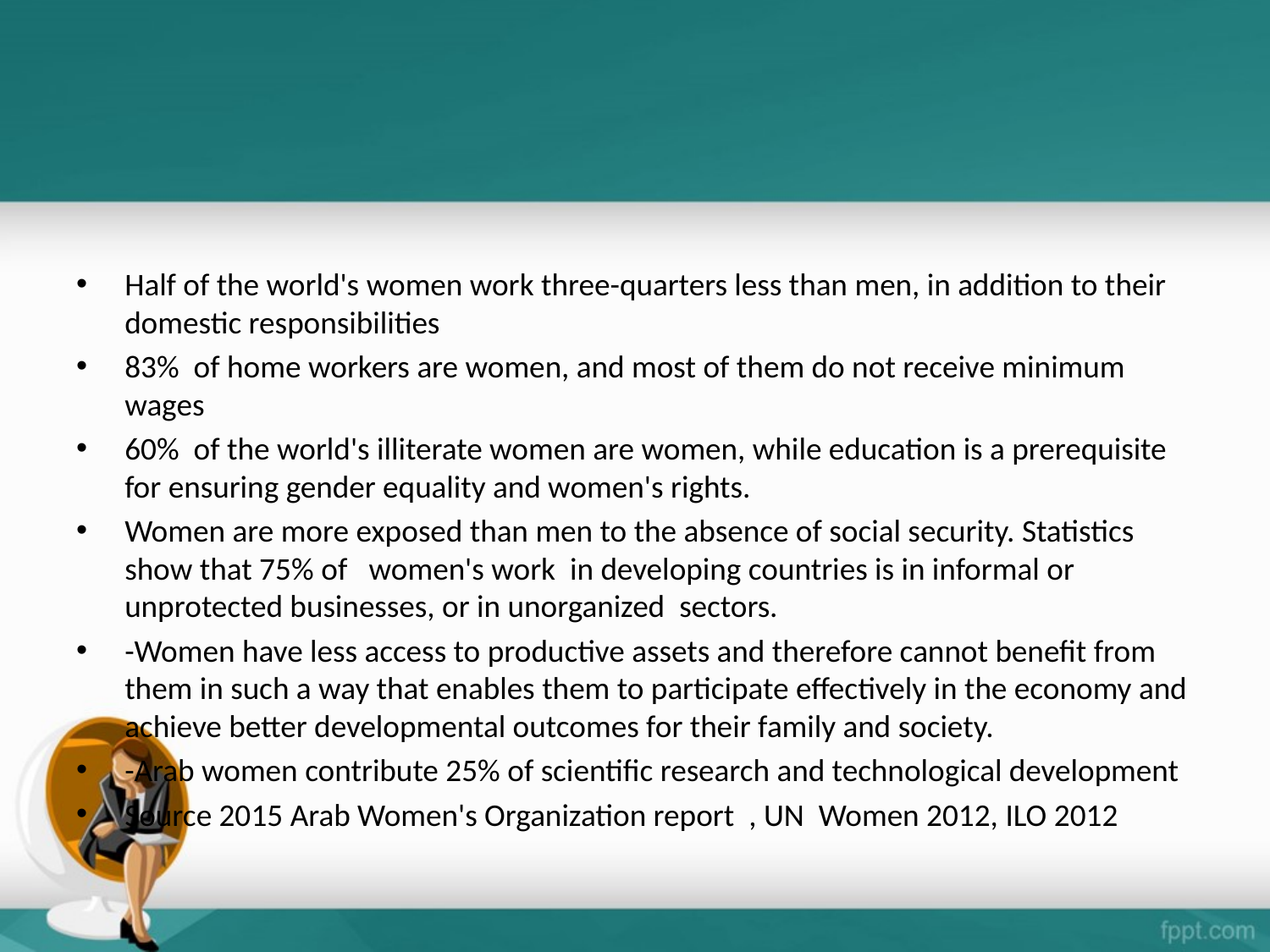

#
Half of the world's women work three-quarters less than men, in addition to their  domestic responsibilities
83%  of home workers are women, and most of them do not receive minimum wages
60%  of the world's illiterate women are women, while education is a prerequisite for ensuring gender equality and women's rights.
Women are more exposed than men to the absence of social security. Statistics show that 75% of   women's work  in developing countries is in informal or unprotected businesses, or in unorganized  sectors.
-Women have less access to productive assets and therefore cannot benefit from them in such a way that enables them to participate effectively in the economy and achieve better developmental outcomes for their family and society.
-Arab women contribute 25% of scientific research and technological development
Source 2015 Arab Women's Organization report  , UN  Women 2012, ILO 2012